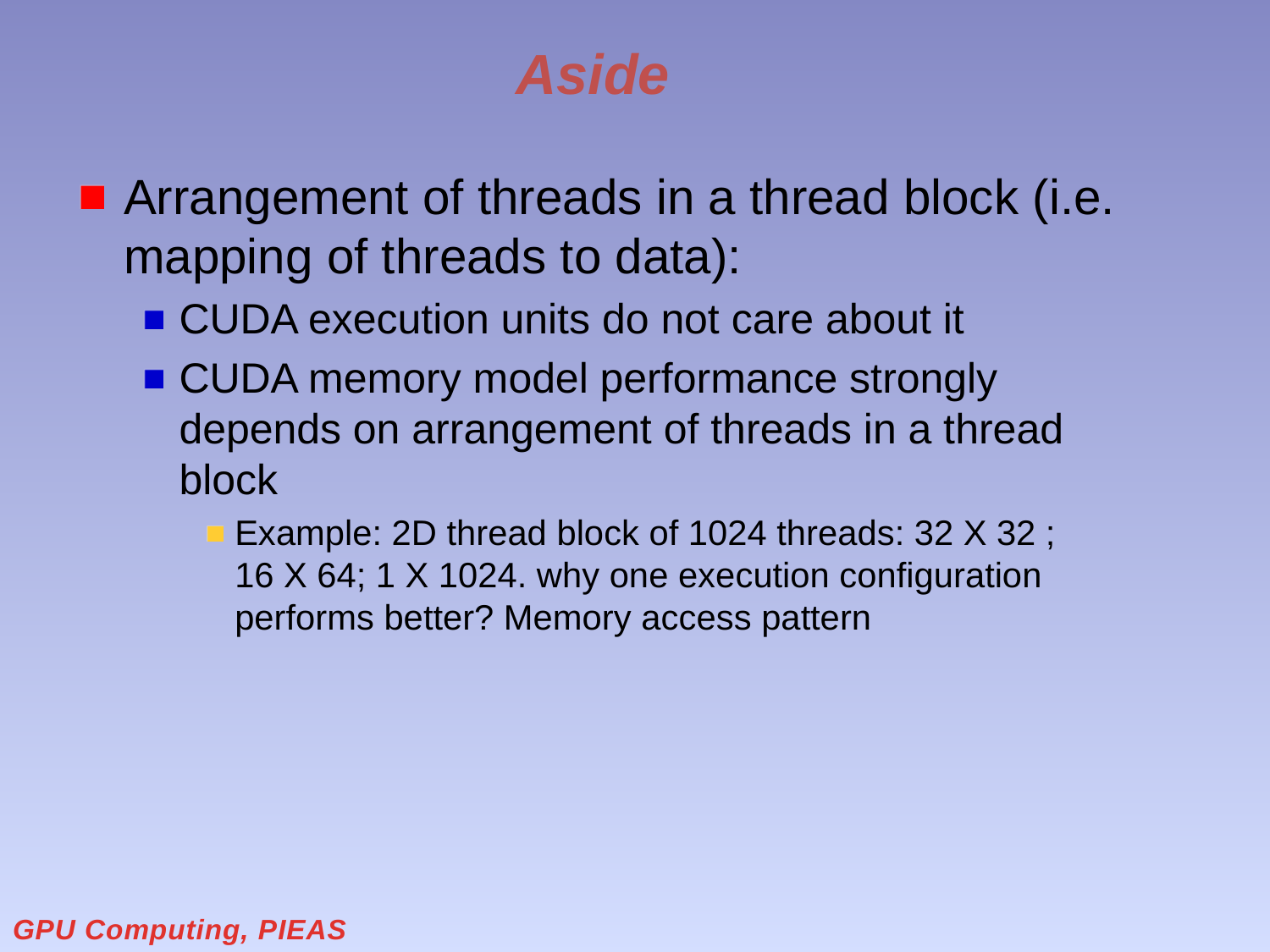

# Aside
Arrangement of threads in a thread block (i.e. mapping of threads to data):
CUDA execution units do not care about it
CUDA memory model performance strongly depends on arrangement of threads in a thread block
Example: 2D thread block of 1024 threads: 32 X 32 ;   16 X 64; 1 X 1024. why one execution configuration performs better? Memory access pattern